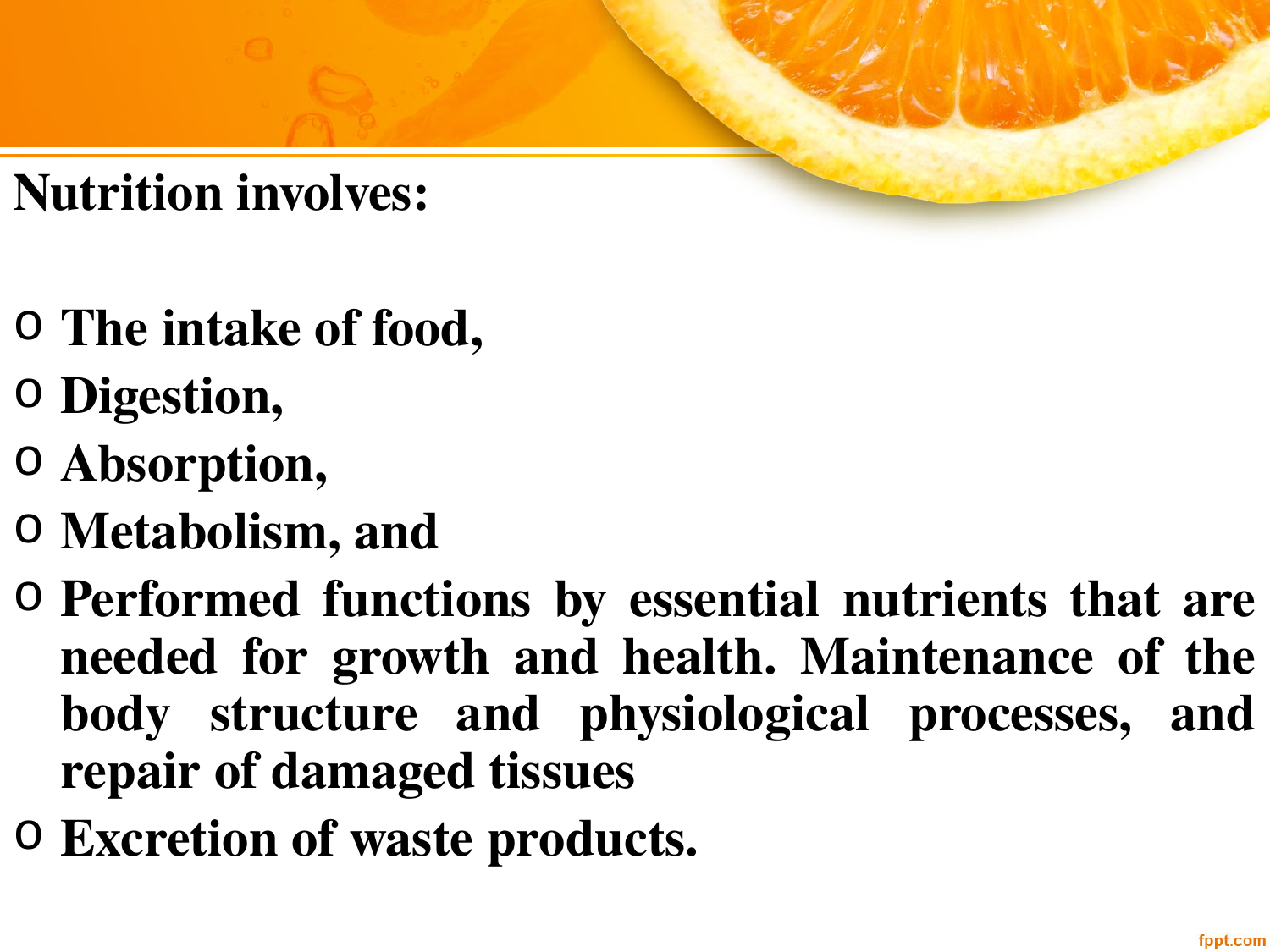

Nutrition involves:

The intake of food,
Digestion,
Absorption,
Metabolism, and
Performed functions by essential nutrients that are needed for growth and health. Maintenance of the body structure and physiological processes, and repair of damaged tissues
Excretion of waste products.